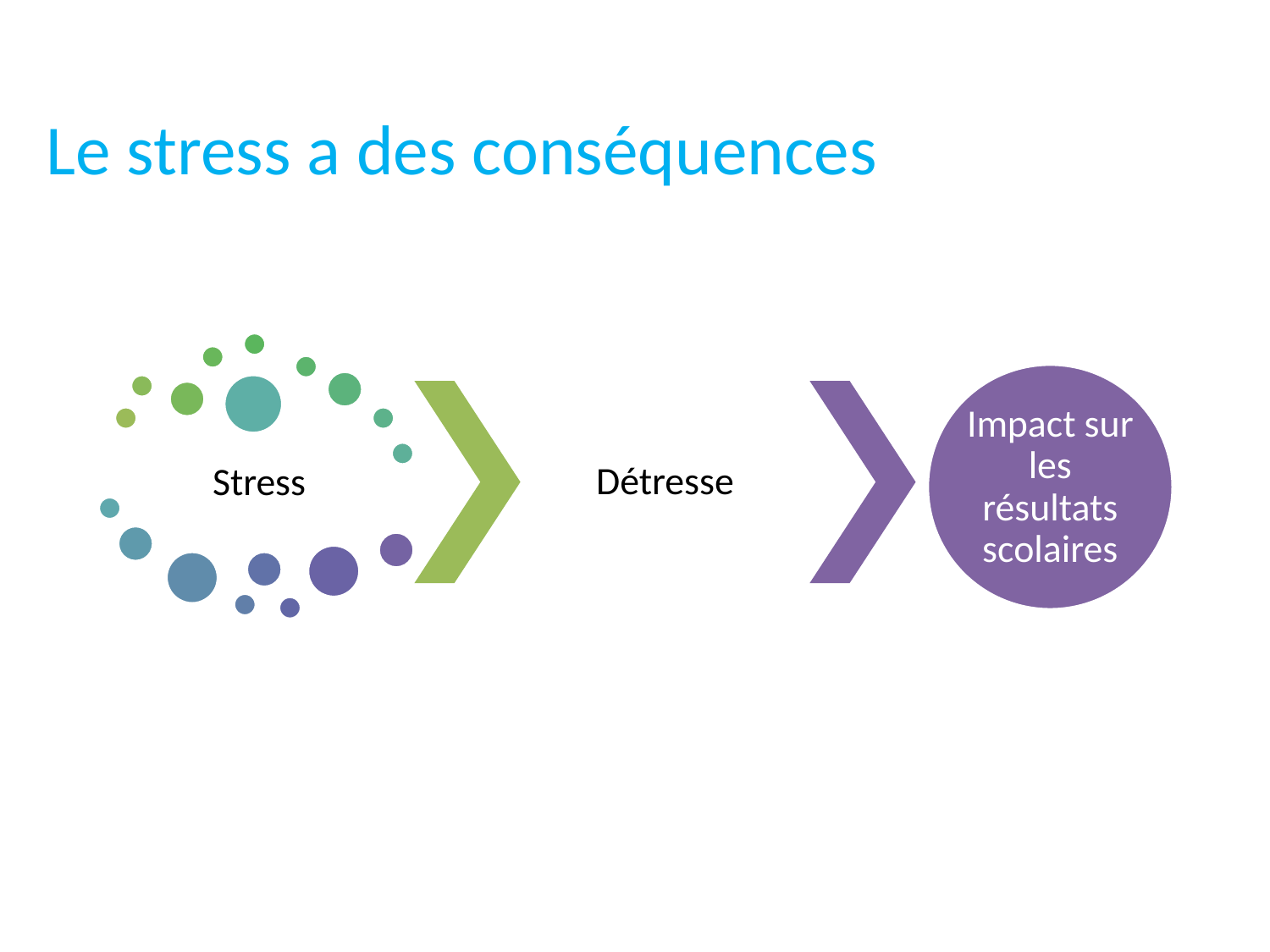

# Le stress a des conséquences
Stress
Détresse
Impact sur les résultats scolaires